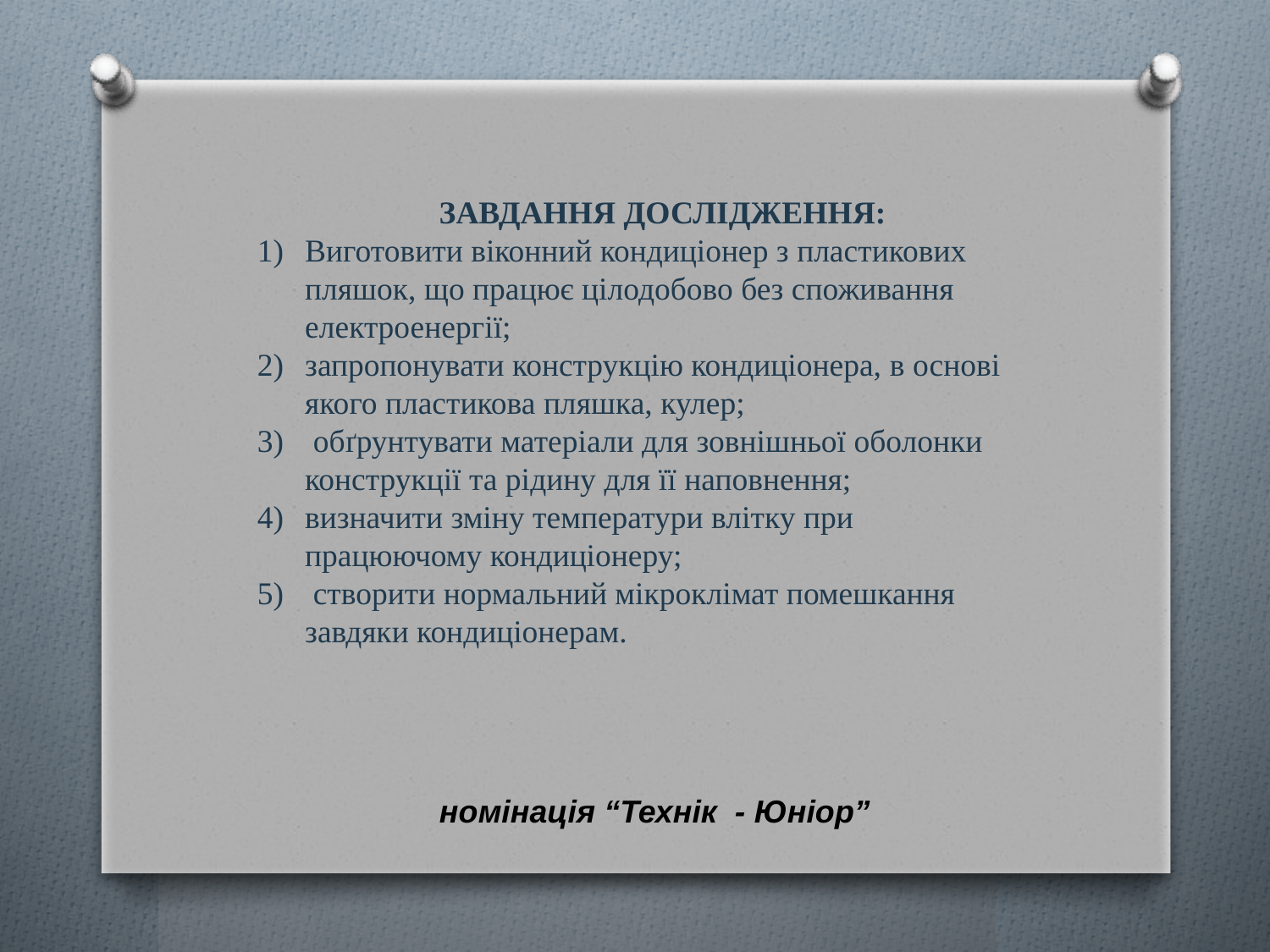

ЗАВДАННЯ ДОСЛІДЖЕННЯ:
Виготовити віконний кондиціонер з пластикових пляшок, що працює цілодобово без споживання електроенергії;
запропонувати конструкцію кондиціонера, в основі якого пластикова пляшка, кулер;
 обґрунтувати матеріали для зовнішньої оболонки конструкції та рідину для її наповнення;
визначити зміну температури влітку при працюючому кондиціонеру;
 створити нормальний мікроклімат помешкання завдяки кондиціонерам.
номінація “Технік  - Юніор”